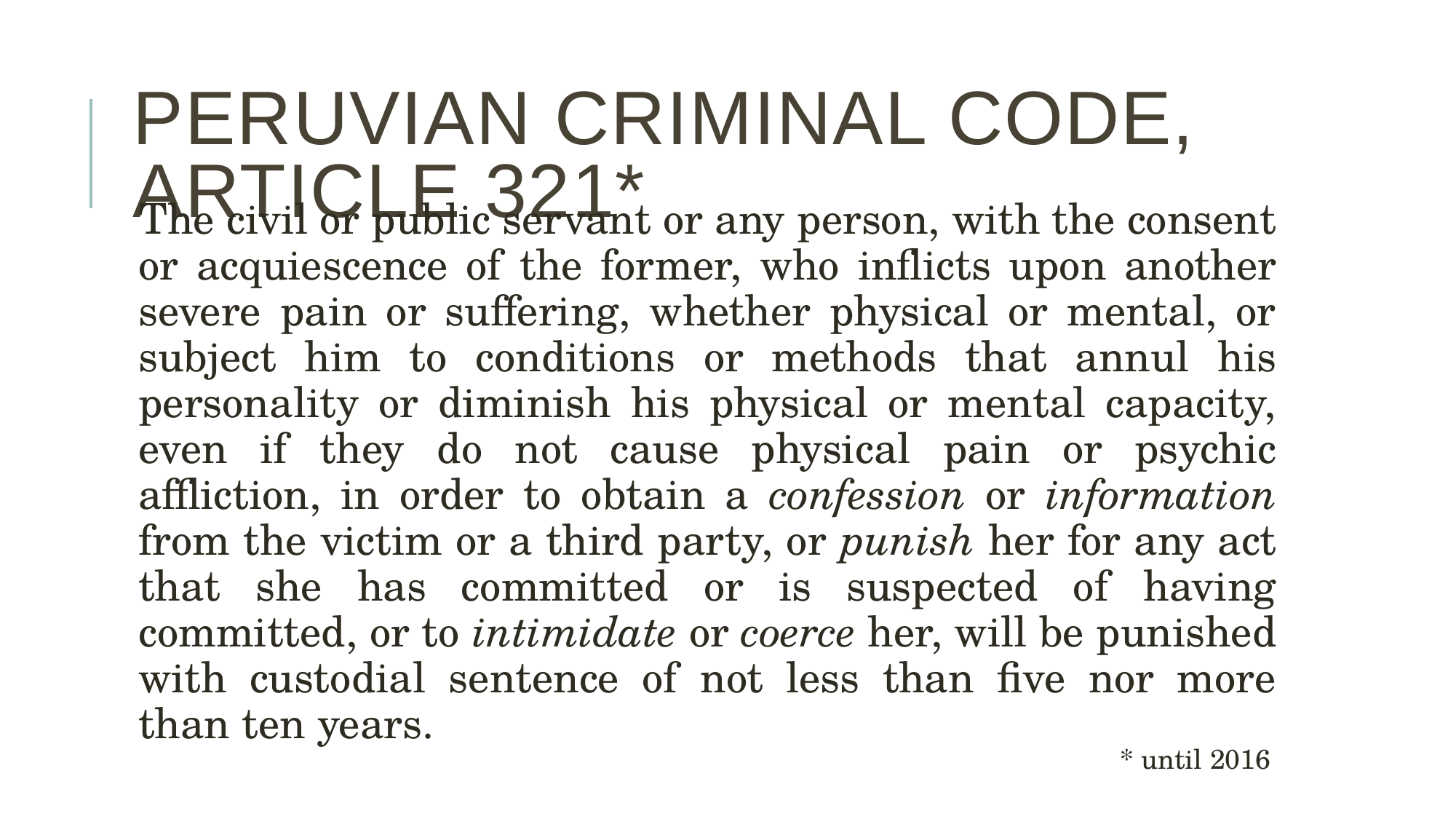

# PERUVIAN CRIMINAL CODE, ArtICLE 321*
The civil or public servant or any person, with the consent or acquiescence of the former, who inflicts upon another severe pain or suffering, whether physical or mental, or subject him to conditions or methods that annul his personality or diminish his physical or mental capacity, even if they do not cause physical pain or psychic affliction, in order to obtain a confession or information from the victim or a third party, or punish her for any act that she has committed or is suspected of having committed, or to intimidate or coerce her, will be punished with custodial sentence of not less than five nor more than ten years.

* until 2016